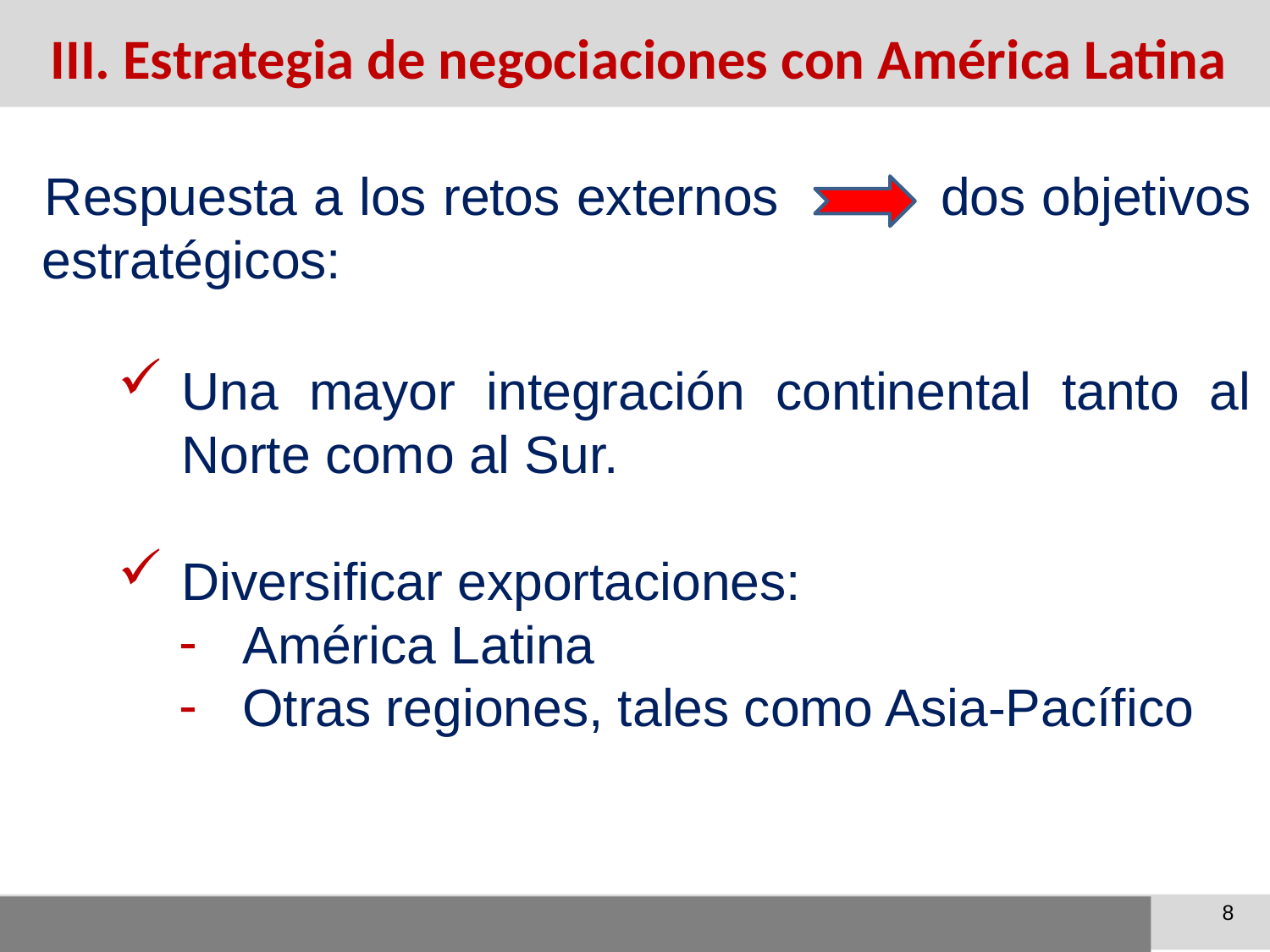

III. Estrategia de negociaciones con América Latina

Respuesta a los retos externos          dos objetivos estratégicos:

Una mayor integración continental tanto al Norte como al Sur.

Diversificar exportaciones:
América Latina
Otras regiones, tales como Asia-Pacífico

8